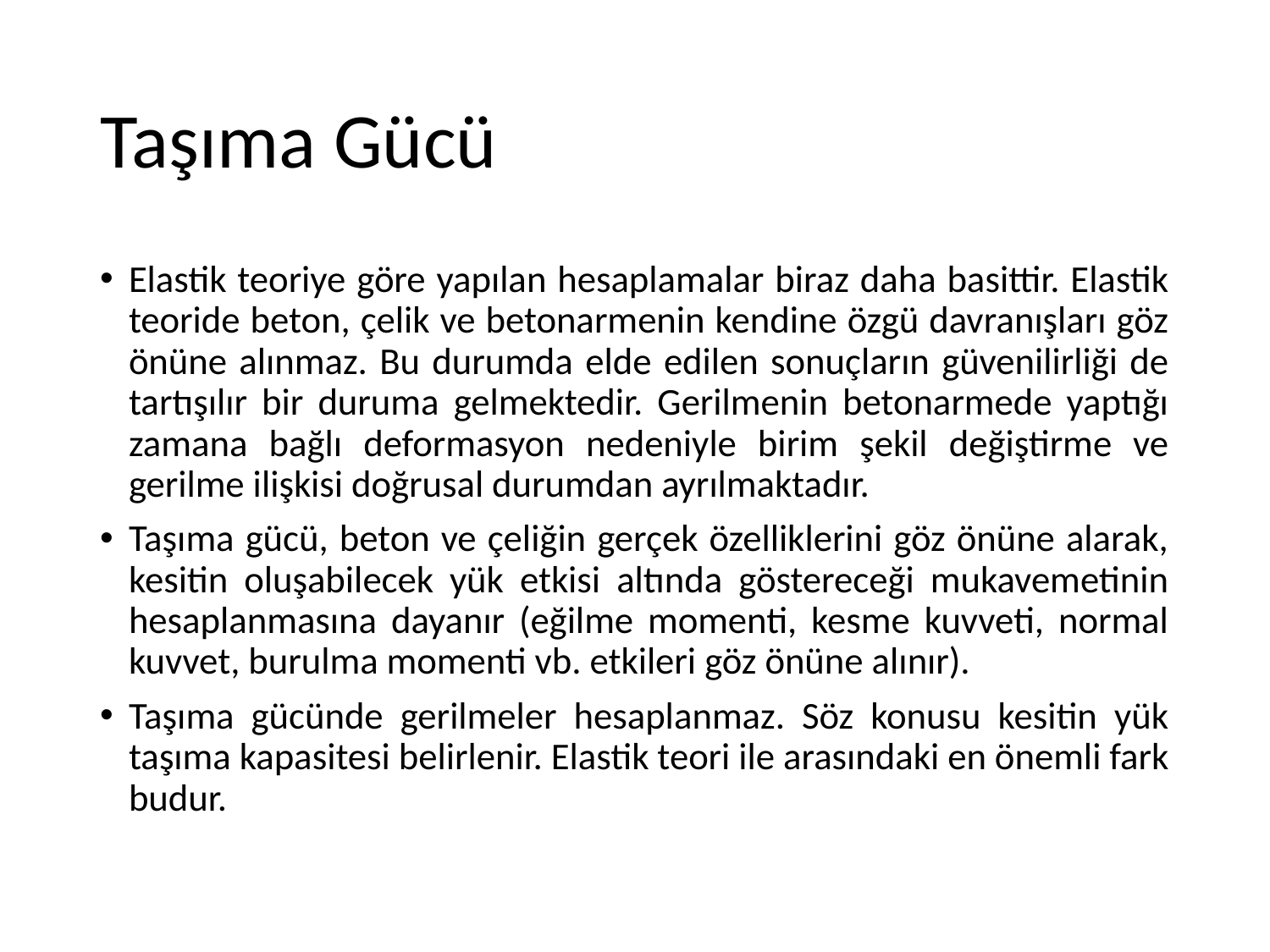

# Taşıma Gücü
Elastik teoriye göre yapılan hesaplamalar biraz daha basittir. Elastik teoride beton, çelik ve betonarmenin kendine özgü davranışları göz önüne alınmaz. Bu durumda elde edilen sonuçların güvenilirliği de tartışılır bir duruma gelmektedir. Gerilmenin betonarmede yaptığı zamana bağlı deformasyon nedeniyle birim şekil değiştirme ve gerilme ilişkisi doğrusal durumdan ayrılmaktadır.
Taşıma gücü, beton ve çeliğin gerçek özelliklerini göz önüne alarak, kesitin oluşabilecek yük etkisi altında göstereceği mukavemetinin hesaplanmasına dayanır (eğilme momenti, kesme kuvveti, normal kuvvet, burulma momenti vb. etkileri göz önüne alınır).
Taşıma gücünde gerilmeler hesaplanmaz. Söz konusu kesitin yük taşıma kapasitesi belirlenir. Elastik teori ile arasındaki en önemli fark budur.